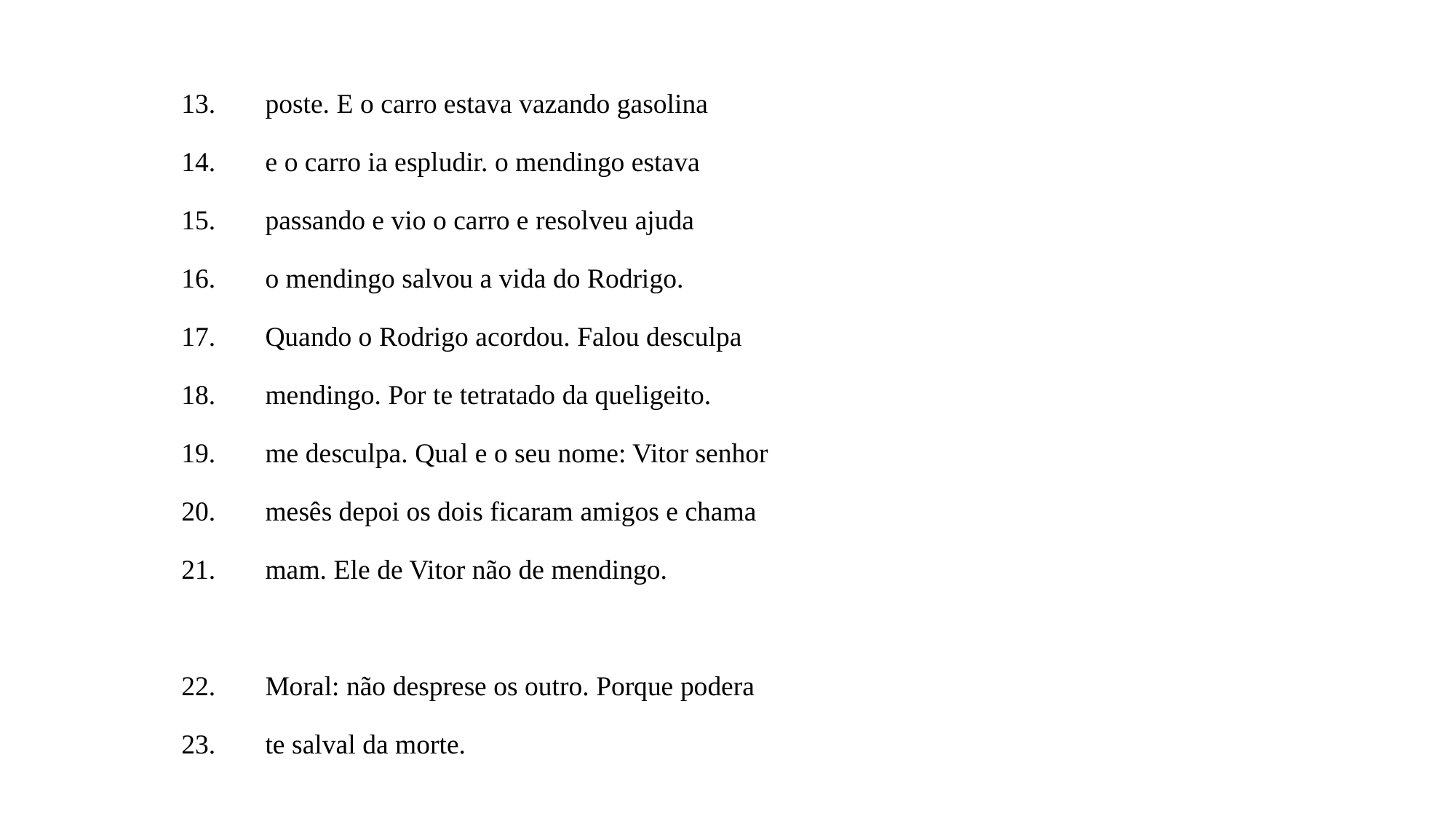

| 13. | poste. E o carro estava vazando gasolina |
| --- | --- |
| 14. | e o carro ia espludir. o mendingo estava |
| 15. | passando e vio o carro e resolveu ajuda |
| 16. | o mendingo salvou a vida do Rodrigo. |
| 17. | Quando o Rodrigo acordou. Falou desculpa |
| 18. | mendingo. Por te tetratado da queligeito. |
| 19. | me desculpa. Qual e o seu nome: Vitor senhor |
| 20. | mesês depoi os dois ficaram amigos e chama |
| 21. | mam. Ele de Vitor não de mendingo. |
|  |  |
| 22. | Moral: não desprese os outro. Porque podera |
| 23. | te salval da morte. |